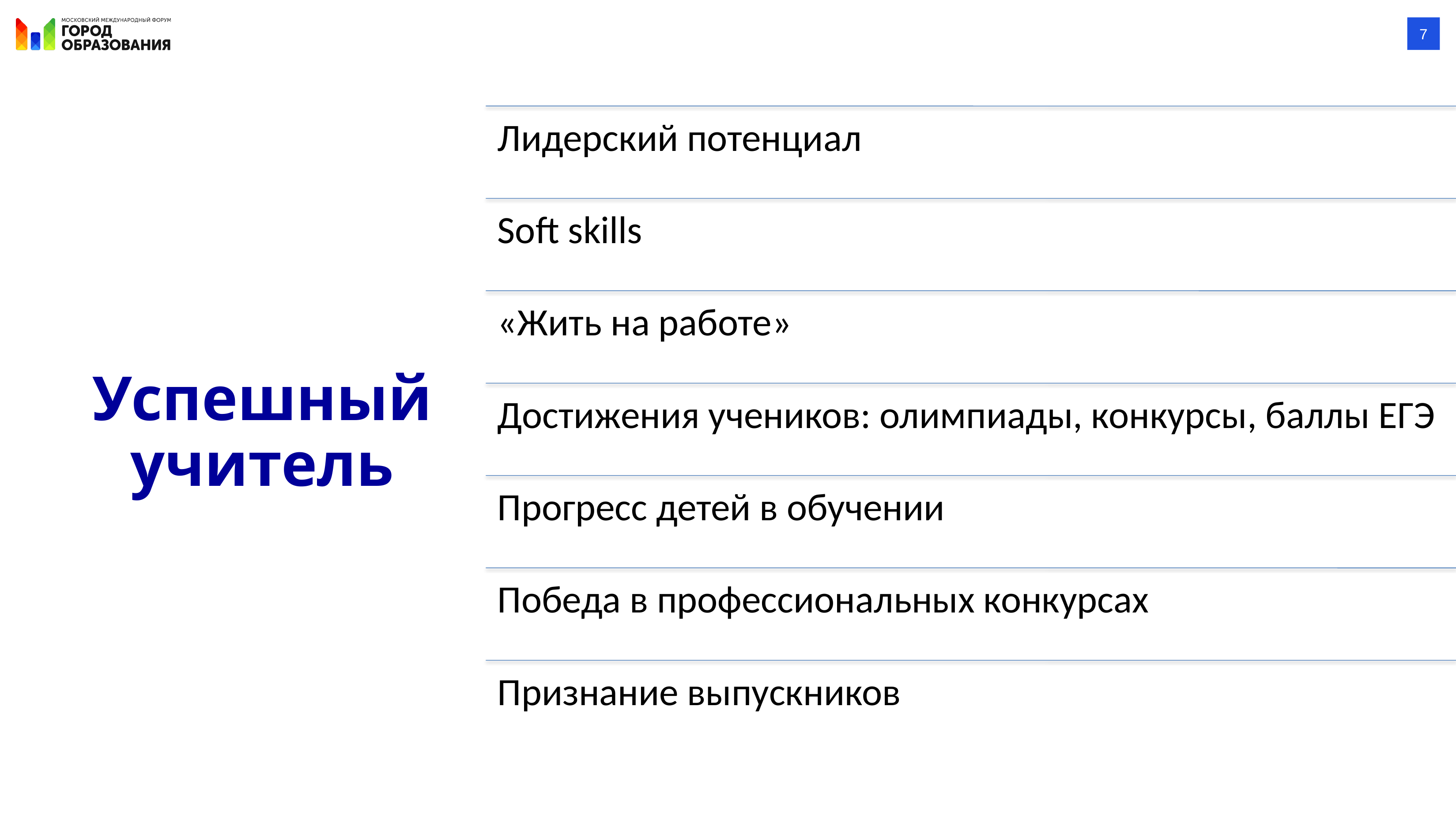

7
Лидерский потенциал
Soft skills
«Жить на работе»
Достижения учеников: олимпиады, конкурсы, баллы ЕГЭ
Прогресс детей в обучении
Победа в профессиональных конкурсах
Признание выпускников
Успешный учитель